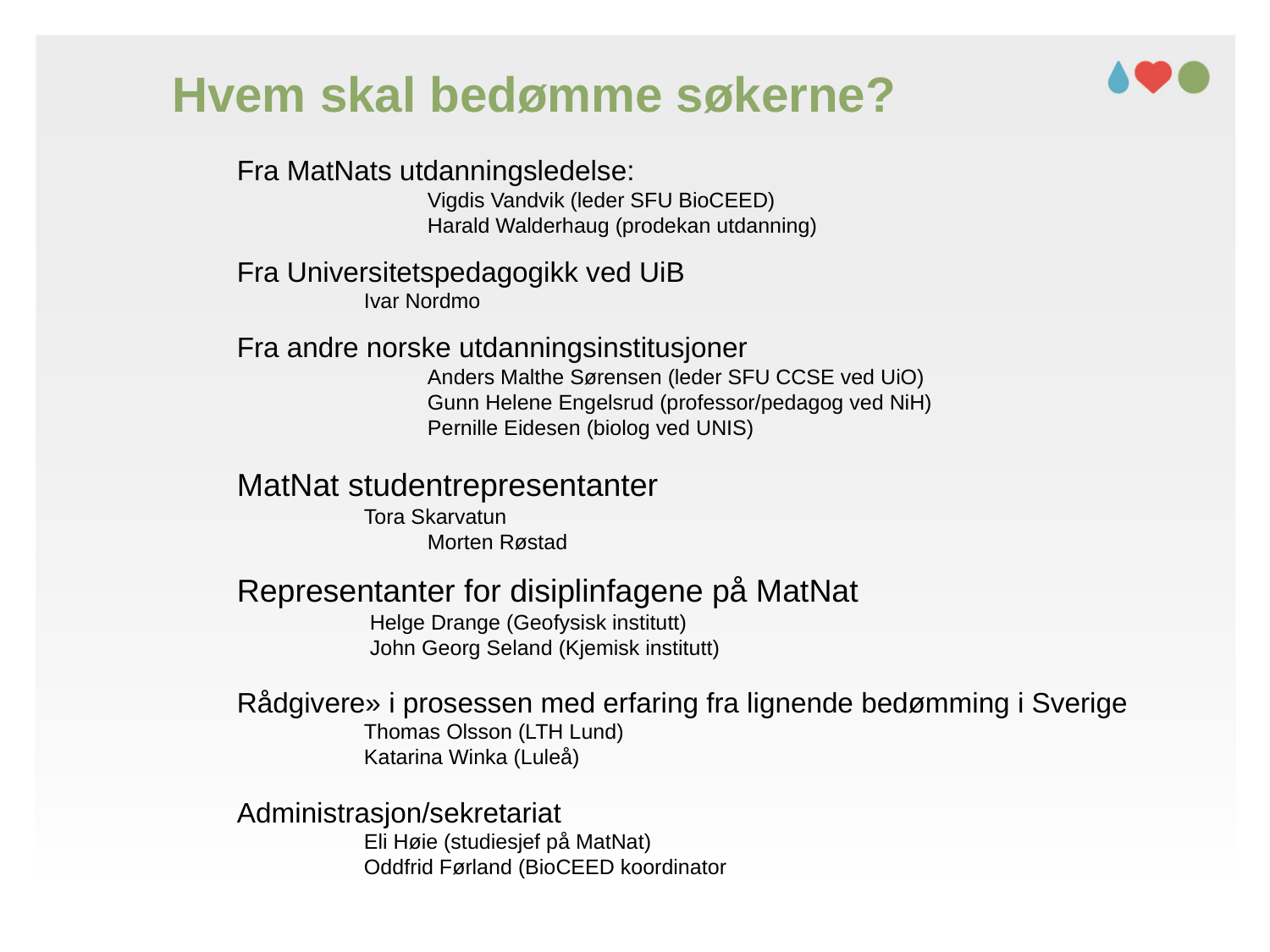

Hvem skal bedømme søkerne?
Fra MatNats utdanningsledelse:
	Vigdis Vandvik (leder SFU BioCEED)
	Harald Walderhaug (prodekan utdanning)

Fra Universitetspedagogikk ved UiB
                     	Ivar Nordmo

Fra andre norske utdanningsinstitusjoner
	Anders Malthe Sørensen (leder SFU CCSE ved UiO)
	Gunn Helene Engelsrud (professor/pedagog ved NiH)
	Pernille Eidesen (biolog ved UNIS)

MatNat studentrepresentanter
	Tora Skarvatun
	Morten Røstad

Representanter for disiplinfagene på MatNat
           	 Helge Drange (Geofysisk institutt)
         	 John Georg Seland (Kjemisk institutt)

Rådgivere» i prosessen med erfaring fra lignende bedømming i Sverige
	Thomas Olsson (LTH Lund)
	Katarina Winka (Luleå)

Administrasjon/sekretariat
	Eli Høie (studiesjef på MatNat)
	Oddfrid Førland (BioCEED koordinator